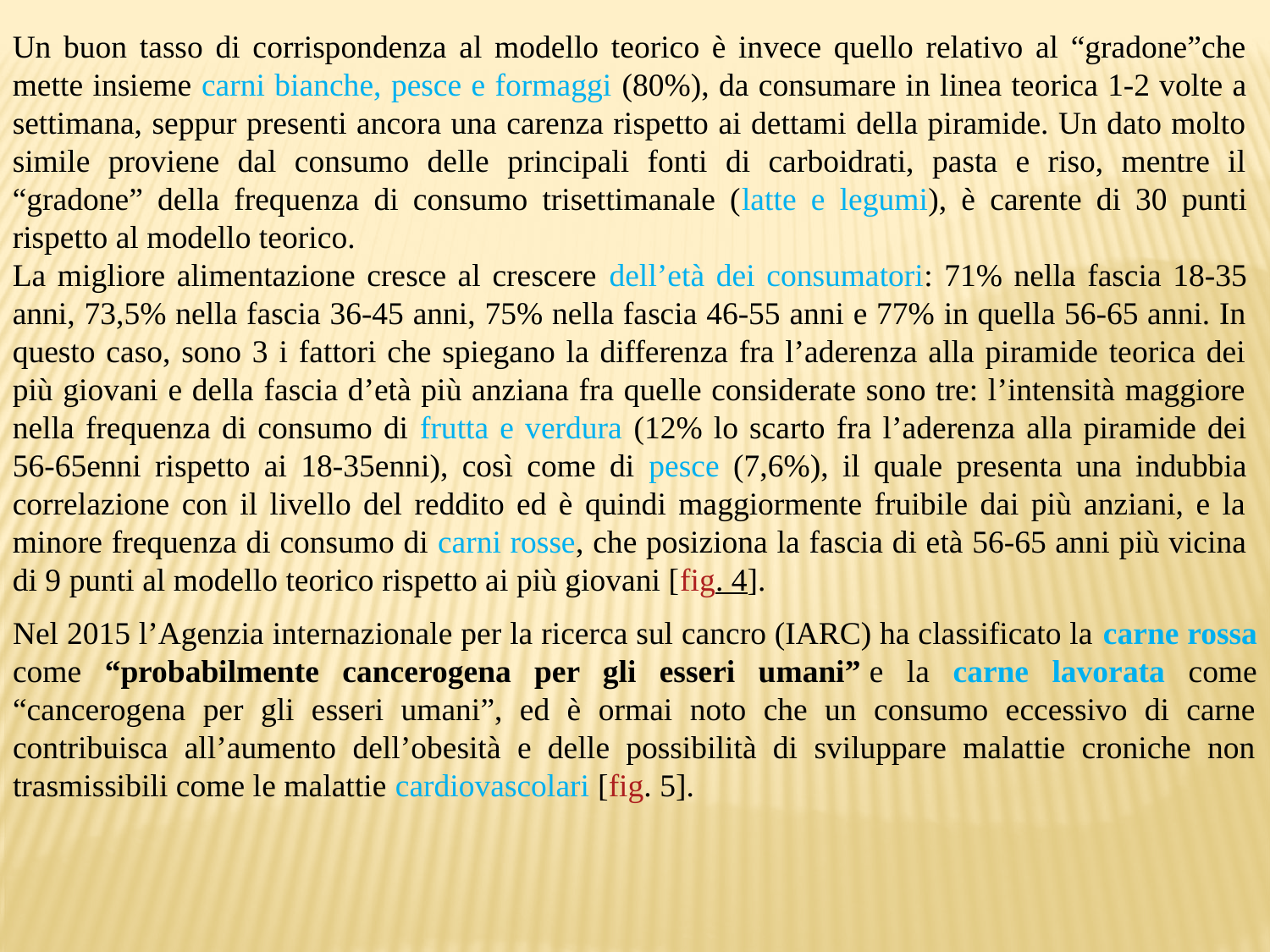

Un buon tasso di corrispondenza al modello teorico è invece quello relativo al “gradone”che mette insieme carni bianche, pesce e formaggi (80%), da consumare in linea teorica 1-2 volte a settimana, seppur presenti ancora una carenza rispetto ai dettami della piramide. Un dato molto simile proviene dal consumo delle principali fonti di carboidrati, pasta e riso, mentre il “gradone” della frequenza di consumo trisettimanale (latte e legumi), è carente di 30 punti rispetto al modello teorico.
La migliore alimentazione cresce al crescere dell’età dei consumatori: 71% nella fascia 18-35 anni, 73,5% nella fascia 36-45 anni, 75% nella fascia 46-55 anni e 77% in quella 56-65 anni. In questo caso, sono 3 i fattori che spiegano la differenza fra l’aderenza alla piramide teorica dei più giovani e della fascia d’età più anziana fra quelle considerate sono tre: l’intensità maggiore nella frequenza di consumo di frutta e verdura (12% lo scarto fra l’aderenza alla piramide dei 56-65enni rispetto ai 18-35enni), così come di pesce (7,6%), il quale presenta una indubbia correlazione con il livello del reddito ed è quindi maggiormente fruibile dai più anziani, e la minore frequenza di consumo di carni rosse, che posiziona la fascia di età 56-65 anni più vicina di 9 punti al modello teorico rispetto ai più giovani [fig. 4].
Nel 2015 l’Agenzia internazionale per la ricerca sul cancro (IARC) ha classificato la carne rossa come “probabilmente cancerogena per gli esseri umani” e la carne lavorata come “cancerogena per gli esseri umani”, ed è ormai noto che un consumo eccessivo di carne contribuisca all’aumento dell’obesità e delle possibilità di sviluppare malattie croniche non trasmissibili come le malattie cardiovascolari [fig. 5].